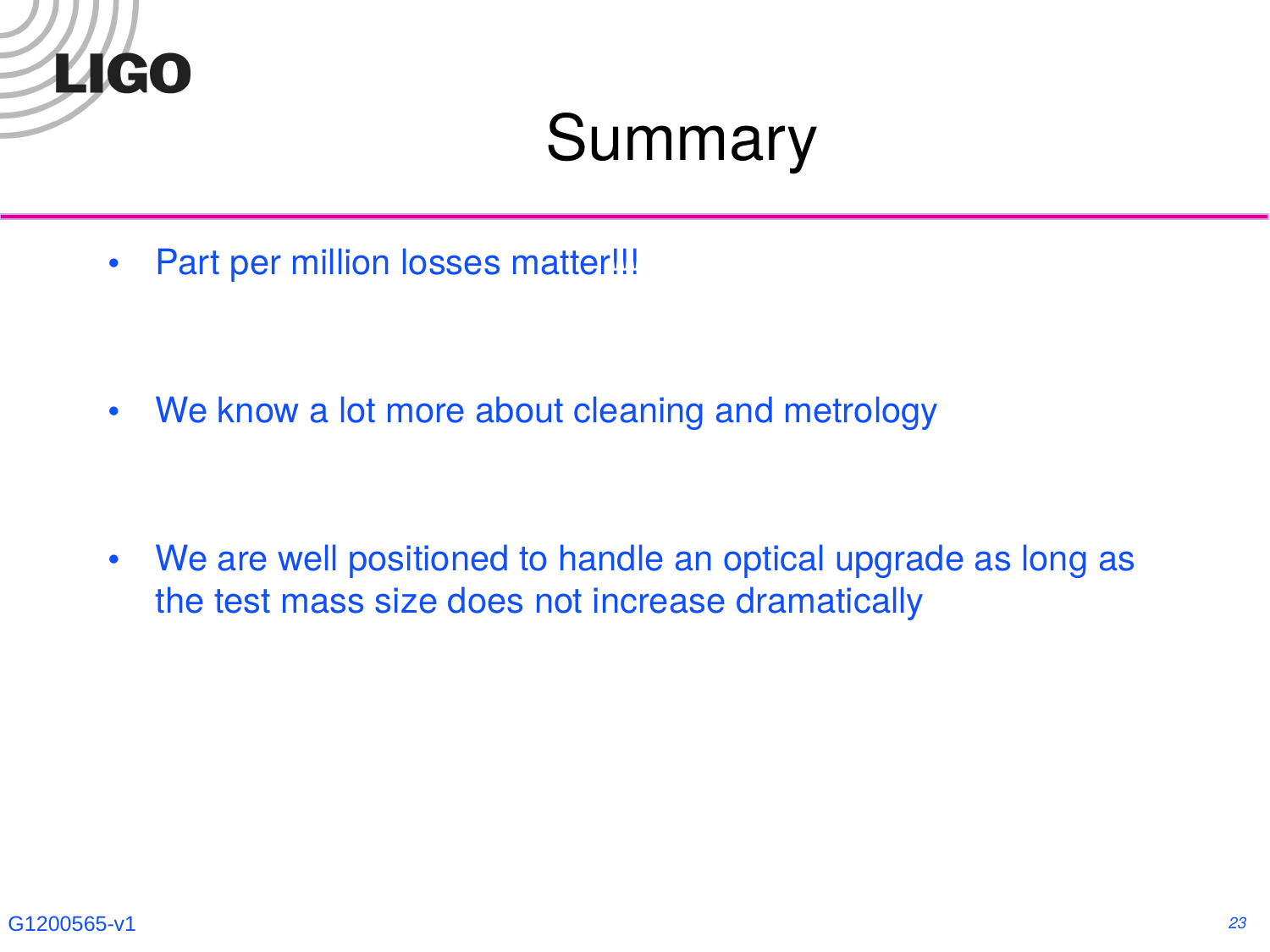

# Summary
Part per million losses matter!!!

We know a lot more about cleaning and metrology

We are well positioned to handle an optical upgrade as long as the test mass size does not increase dramatically

23